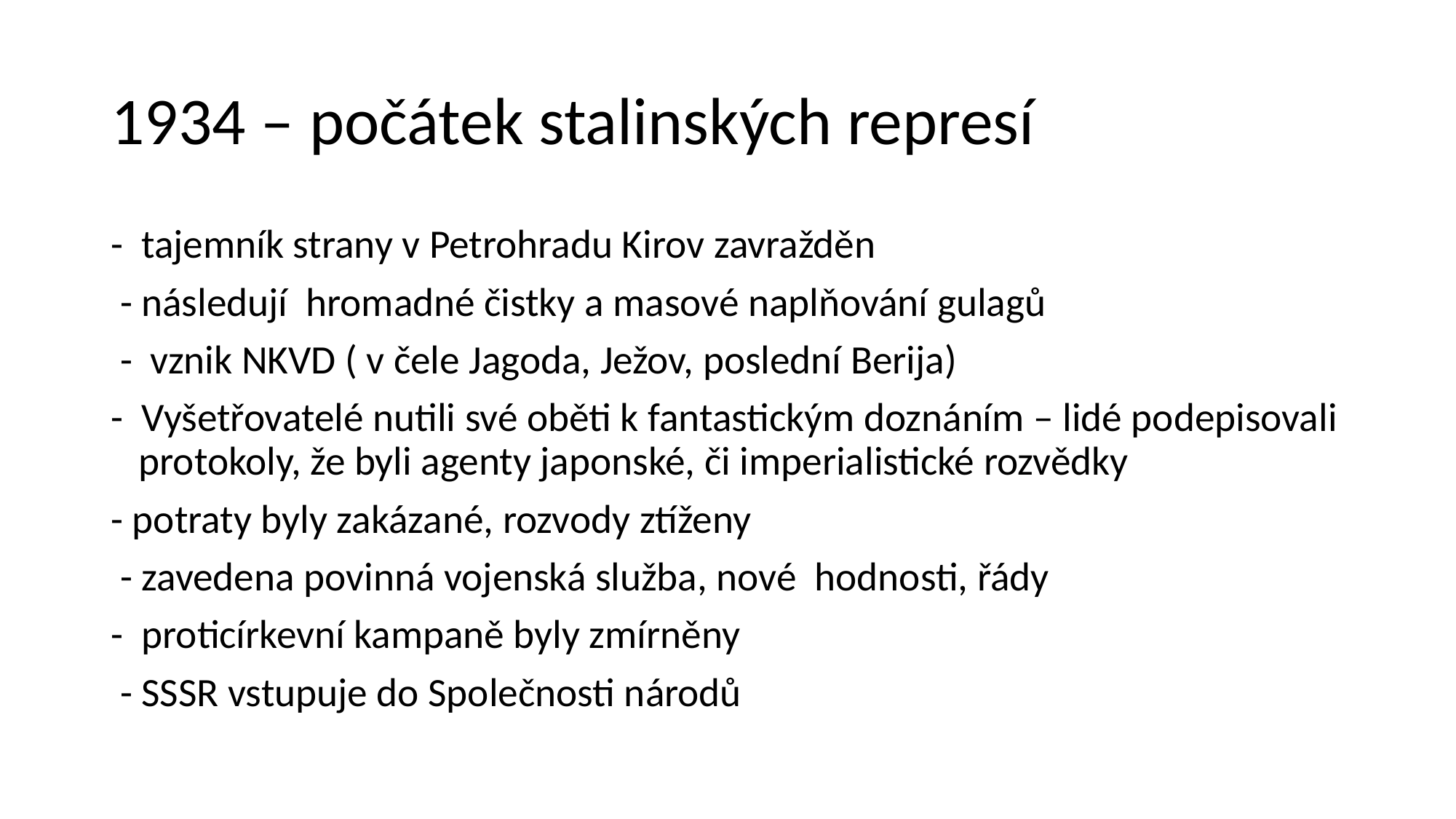

# 1934 – počátek stalinských represí
-  tajemník strany v Petrohradu Kirov zavražděn
 - následují  hromadné čistky a masové naplňování gulagů
 -  vznik NKVD ( v čele Jagoda, Ježov, poslední Berija)
-  Vyšetřovatelé nutili své oběti k fantastickým doznáním – lidé podepisovali protokoly, že byli agenty japonské, či imperialistické rozvědky
- potraty byly zakázané, rozvody ztíženy
 - zavedena povinná vojenská služba, nové  hodnosti, řády
-  proticírkevní kampaně byly zmírněny
 - SSSR vstupuje do Společnosti národů